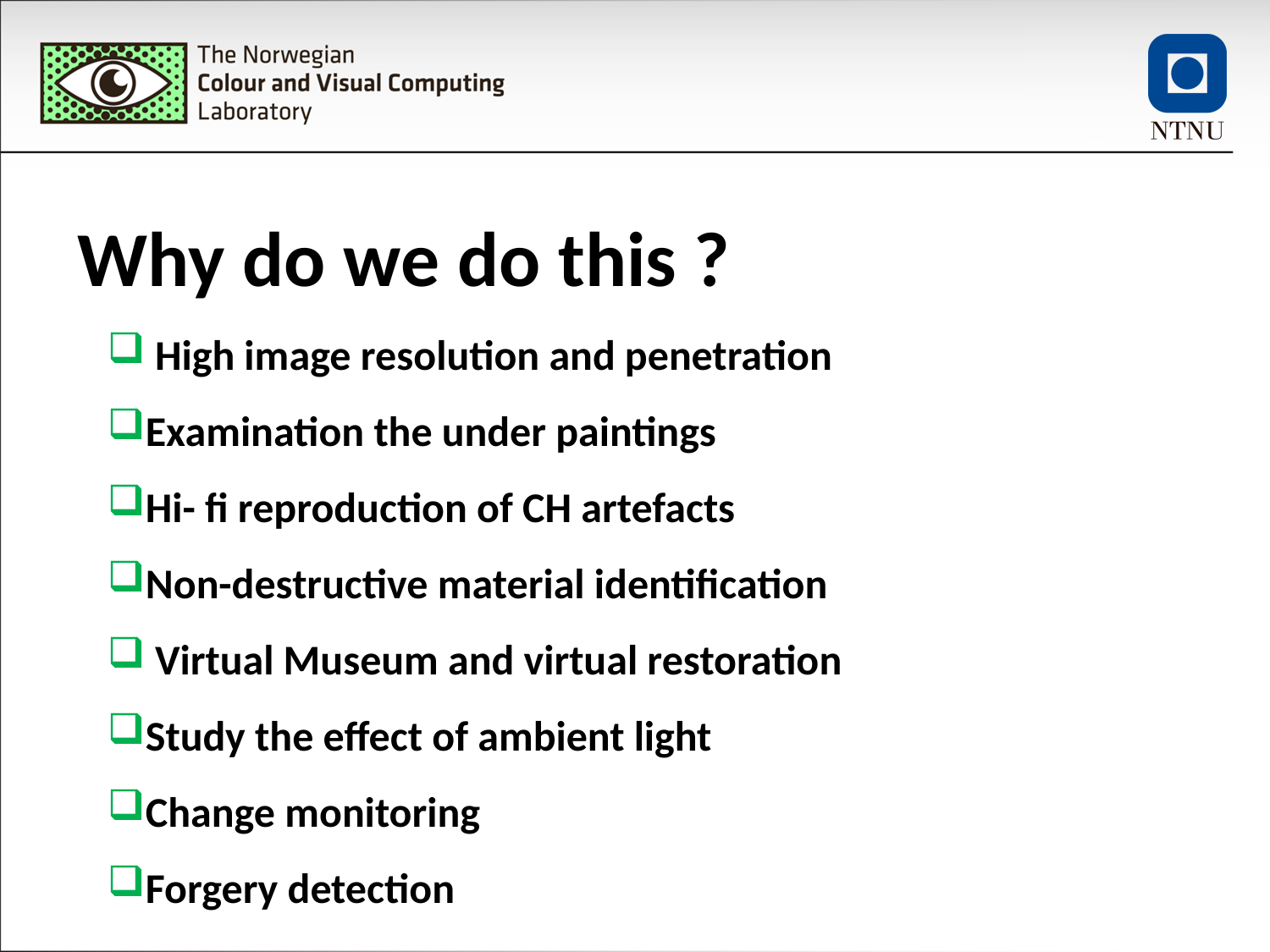

# Why do we do this ?
 High image resolution and penetration
Examination the under paintings
Hi- fi reproduction of CH artefacts
Non-destructive material identification
 Virtual Museum and virtual restoration
Study the effect of ambient light
Change monitoring
Forgery detection